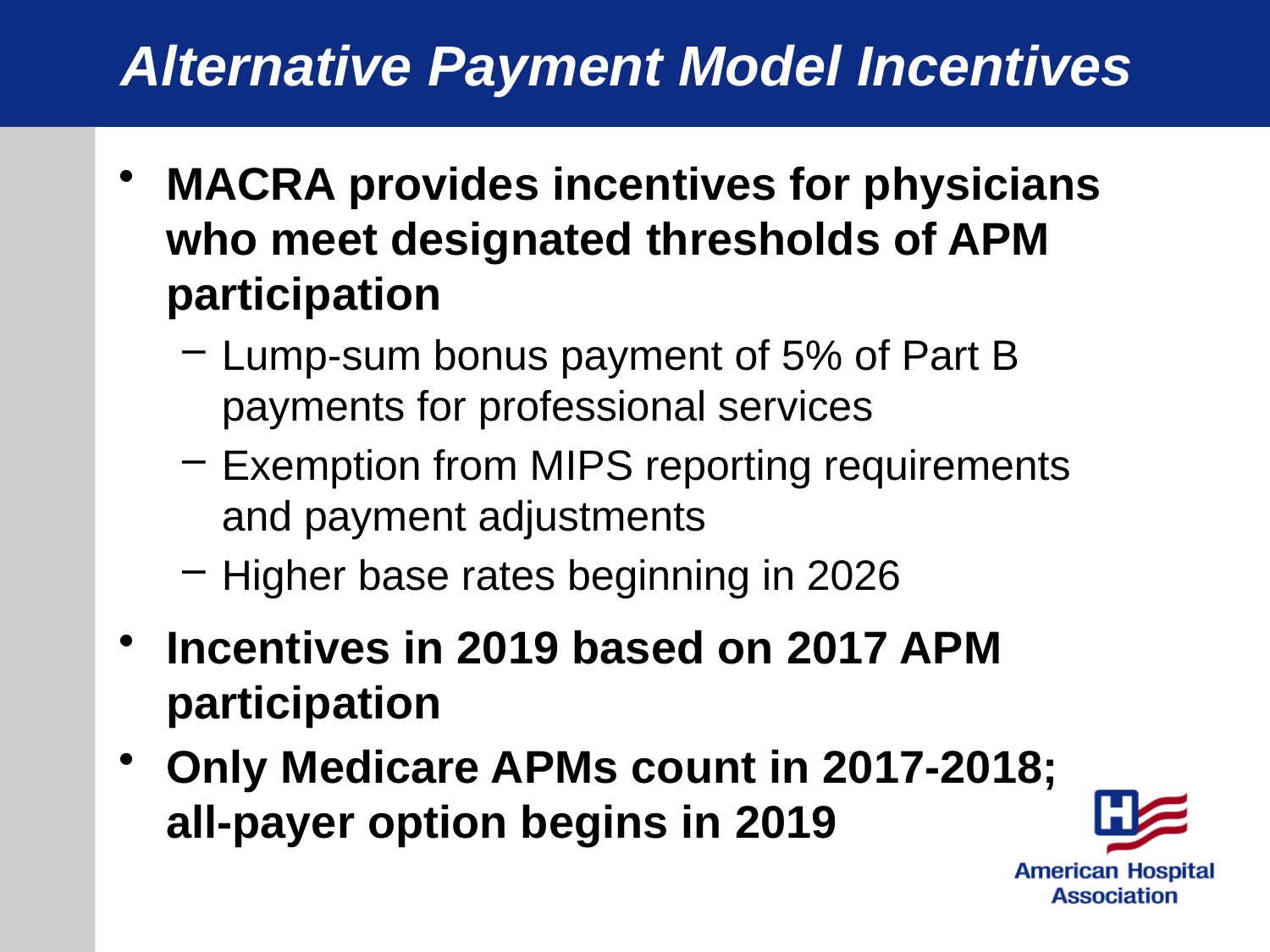

# Alternative Payment Model Incentives
MACRA provides incentives for physicians who meet designated thresholds of APM participation
Lump-sum bonus payment of 5% of Part B payments for professional services
Exemption from MIPS reporting requirements and payment adjustments
Higher base rates beginning in 2026
Incentives in 2019 based on 2017 APM participation
Only Medicare APMs count in 2017-2018; all-payer option begins in 2019